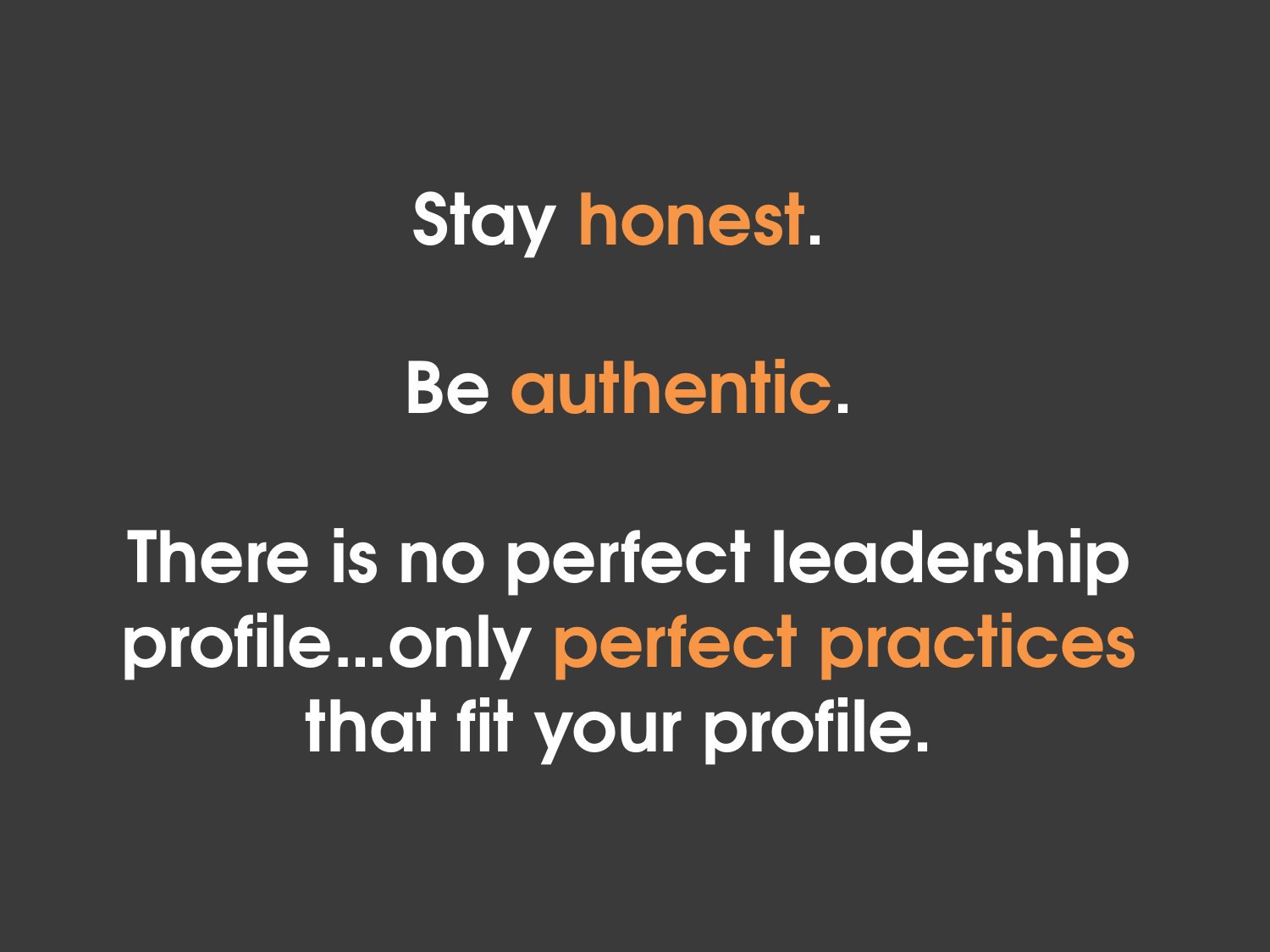

Stay honest.

Be authentic.

There is no perfect leadership profile…only perfect practices that fit your profile.